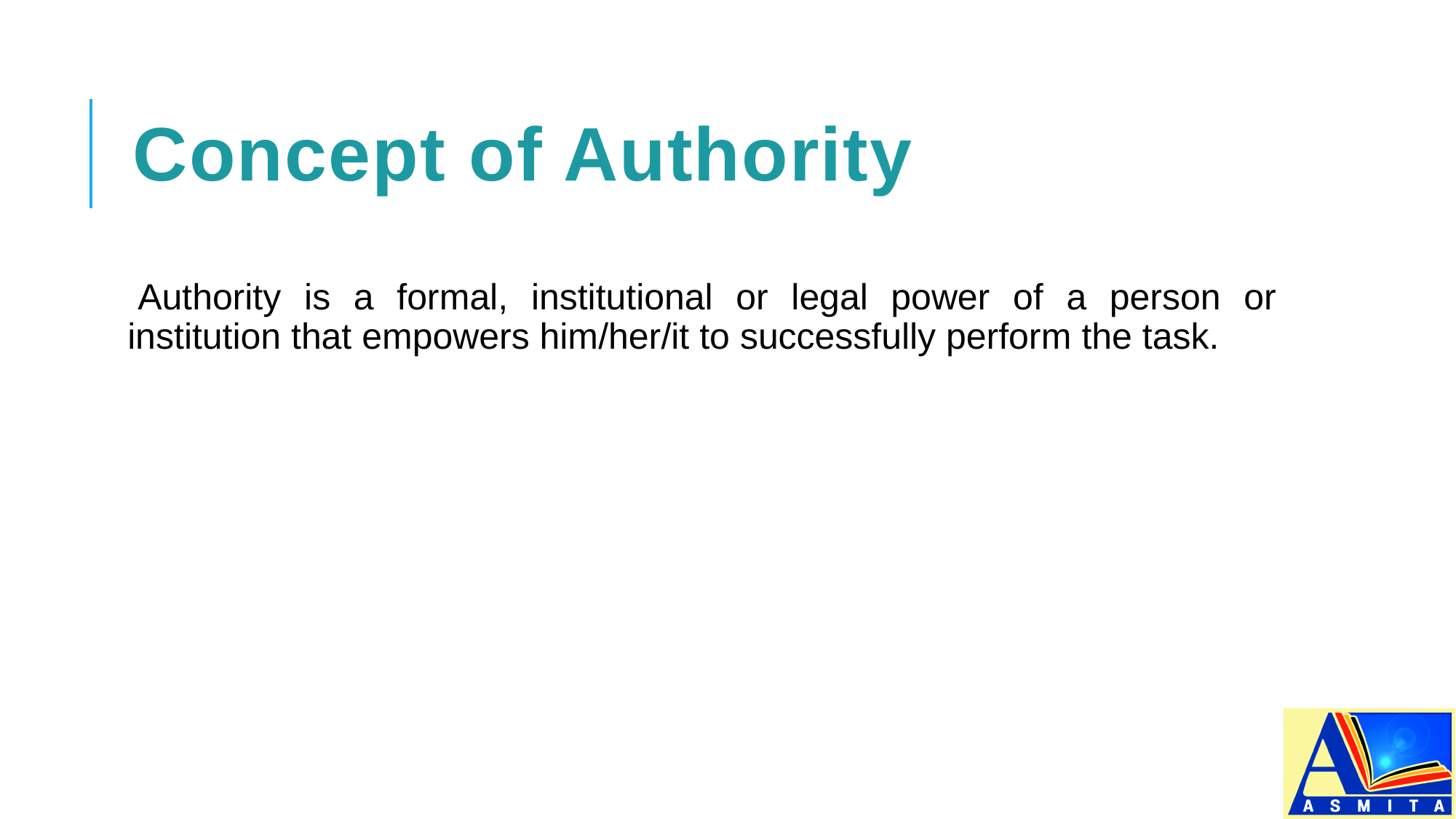

# Concept of Authority
Authority is a formal, institutional or legal power of a person or institution that empowers him/her/it to successfully perform the task.